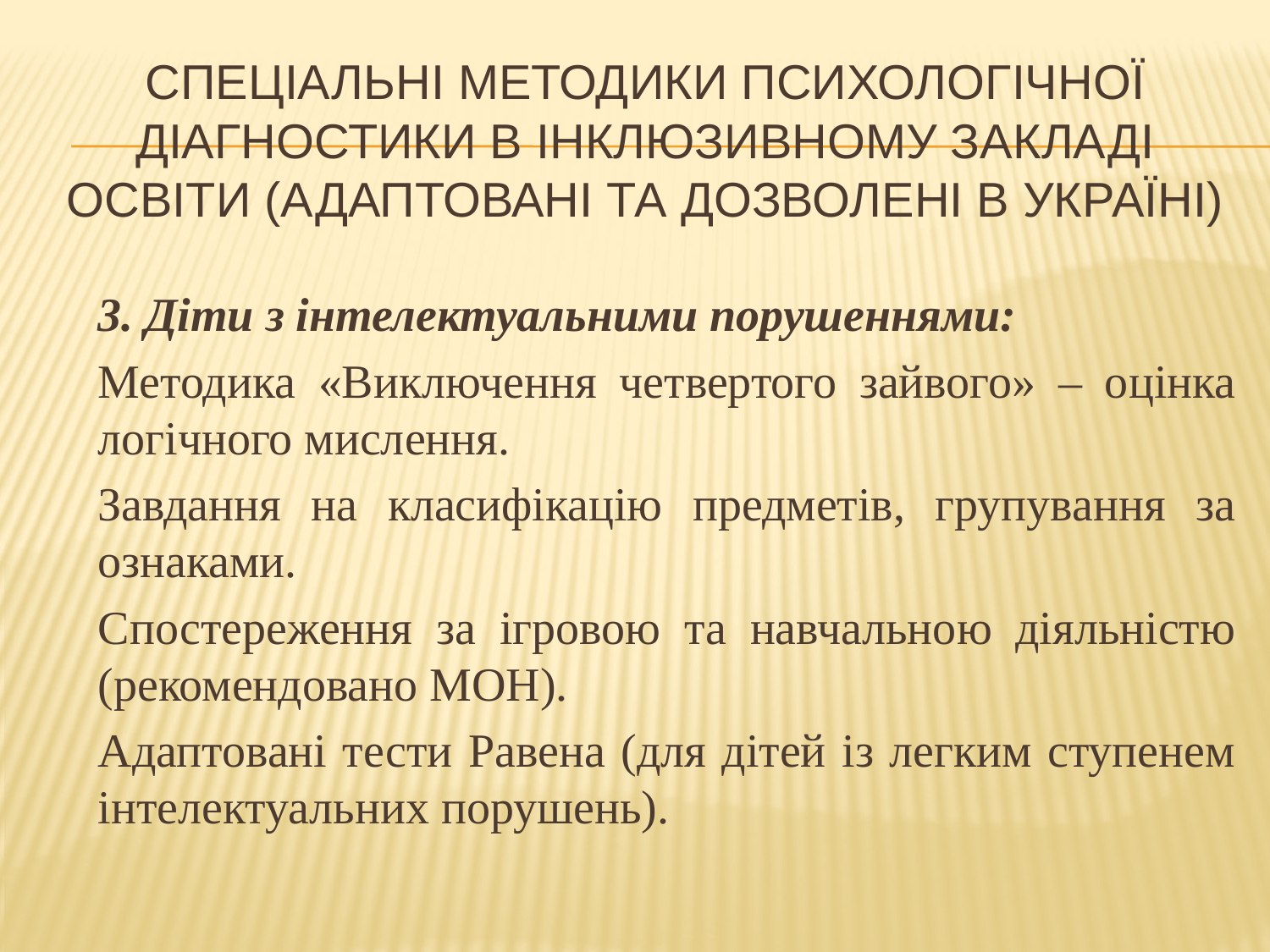

# Спеціальні методики психологічної діагностики в інклюзивному закладі освіти (адаптовані та дозволені в Україні)
	3. Діти з інтелектуальними порушеннями:
	Методика «Виключення четвертого зайвого» – оцінка логічного мислення.
	Завдання на класифікацію предметів, групування за ознаками.
	Спостереження за ігровою та навчальною діяльністю (рекомендовано МОН).
	Адаптовані тести Равена (для дітей із легким ступенем інтелектуальних порушень).